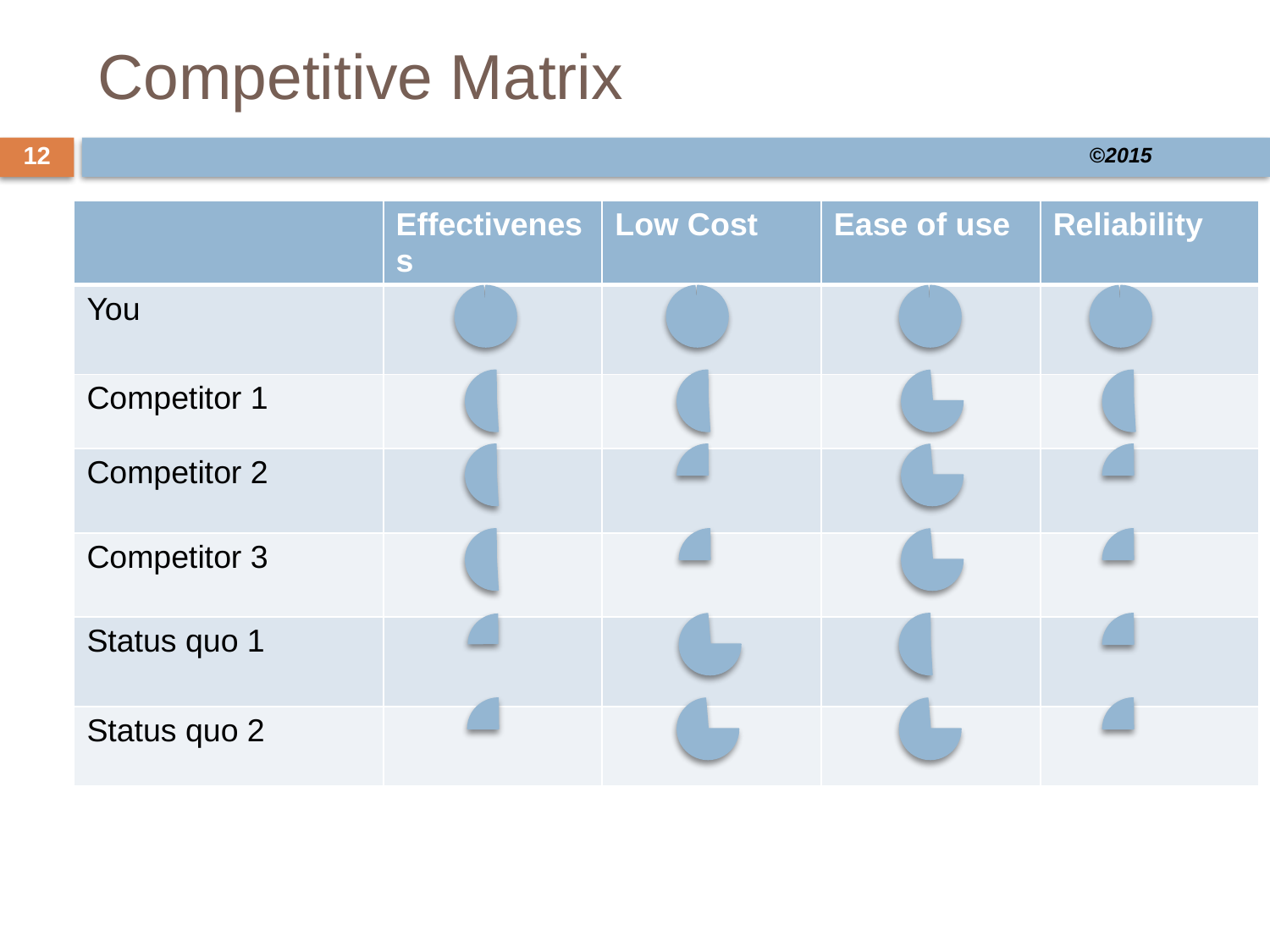

# Competitive Matrix
©2015
12
|  | Effectiveness | Low Cost | Ease of use | Reliability |
| --- | --- | --- | --- | --- |
| You |  |  |  |  |
| Competitor 1 |  |  |  |  |
| Competitor 2 |  |  |  |  |
| Competitor 3 |  |  |  |  |
| Status quo 1 |  |  |  |  |
| Status quo 2 |  |  |  |  |